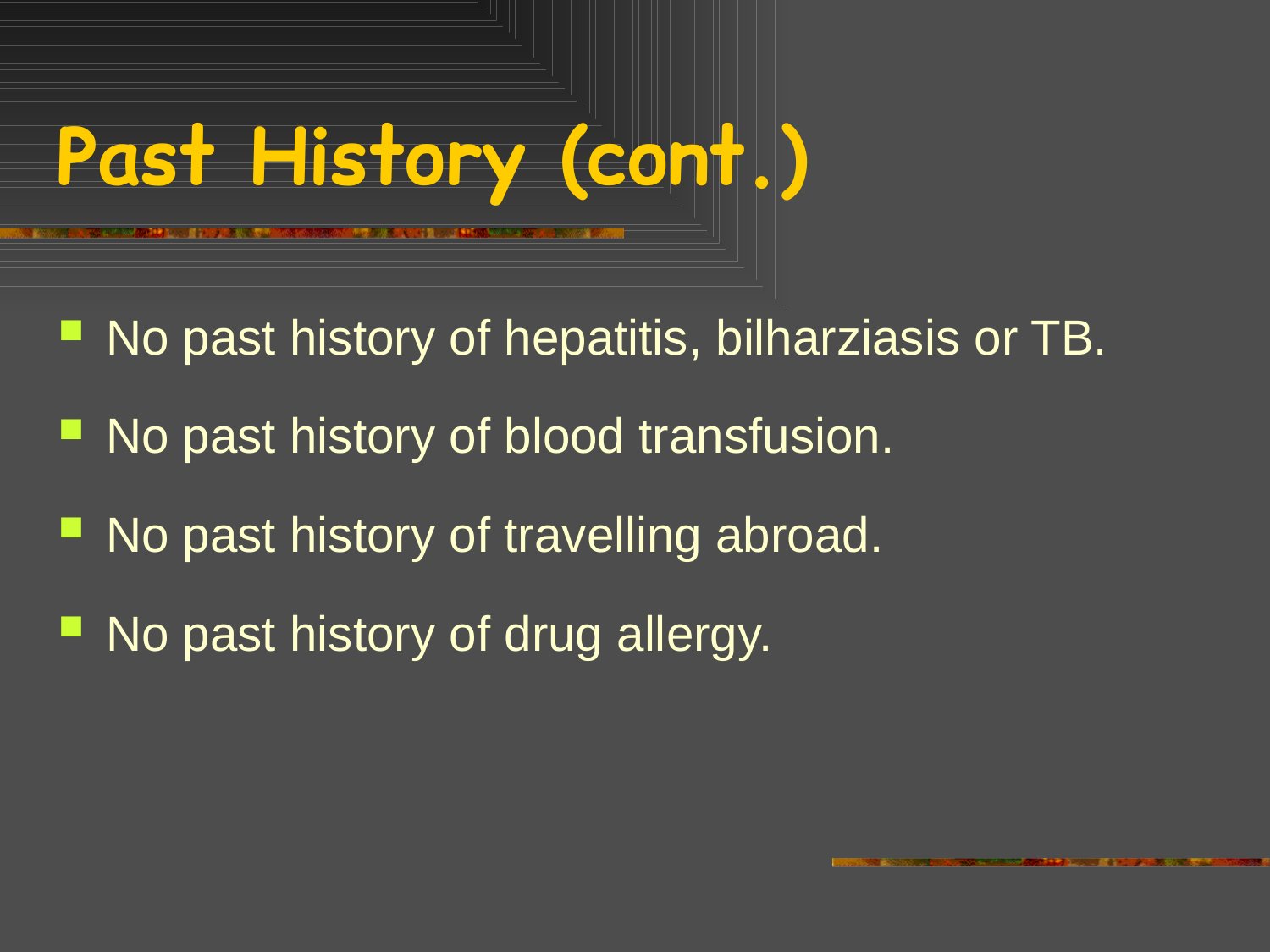

# Past History (cont.)
No past history of hepatitis, bilharziasis or TB.
No past history of blood transfusion.
No past history of travelling abroad.
No past history of drug allergy.